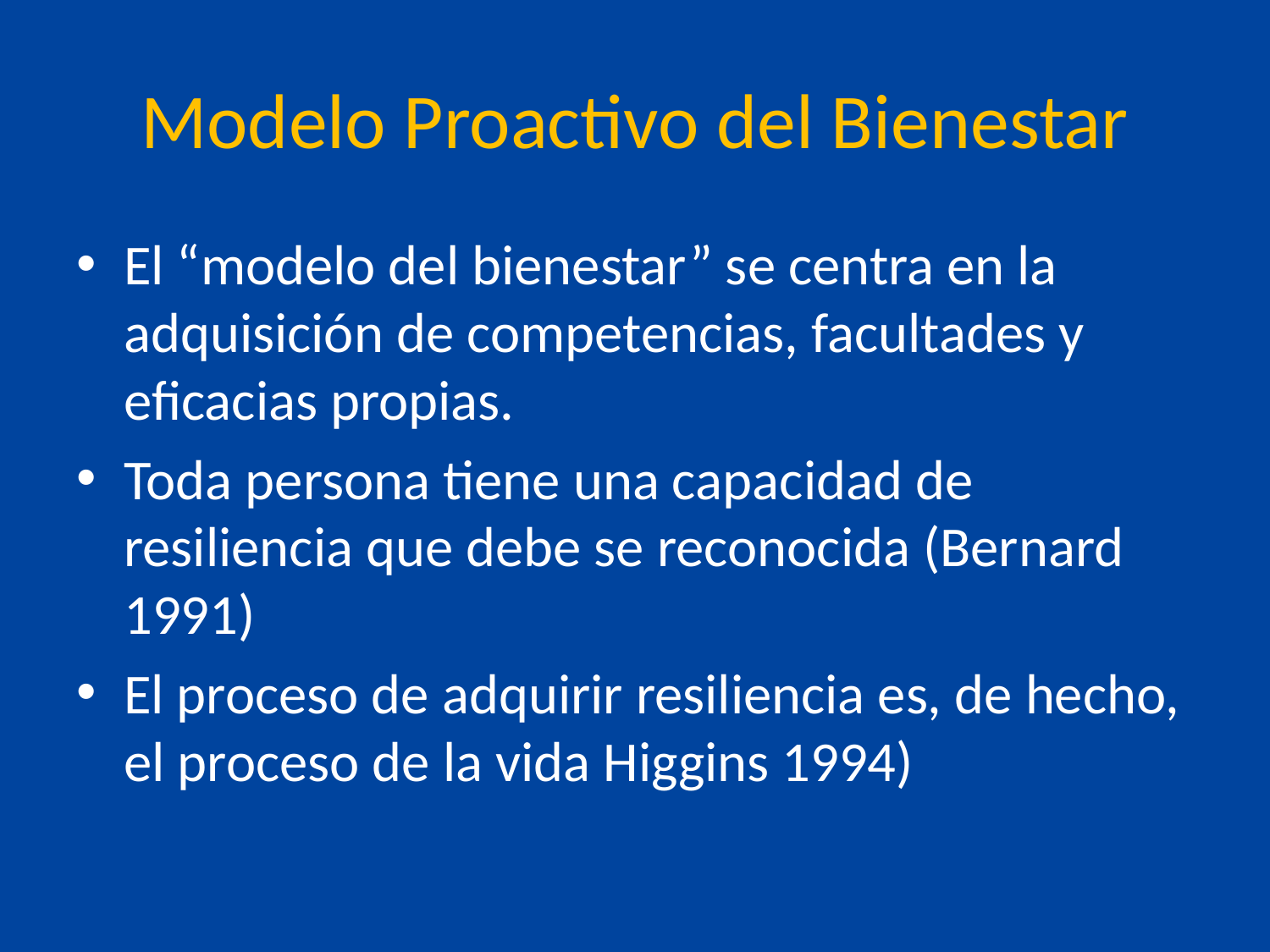

# Modelo Proactivo del Bienestar
El “modelo del bienestar” se centra en la adquisición de competencias, facultades y eficacias propias.
Toda persona tiene una capacidad de resiliencia que debe se reconocida (Bernard 1991)
El proceso de adquirir resiliencia es, de hecho, el proceso de la vida Higgins 1994)